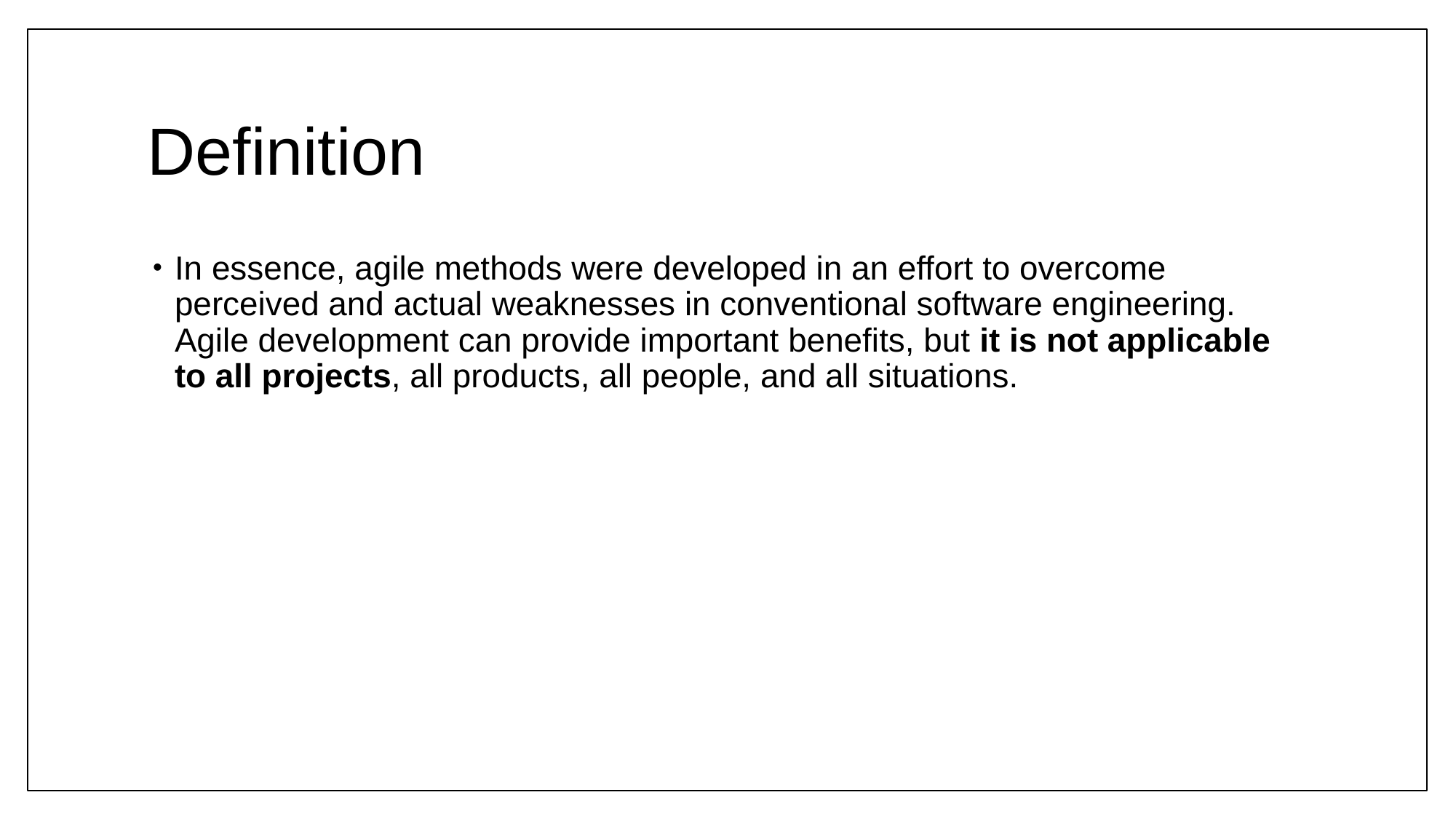

# Definition
In essence, agile methods were developed in an effort to overcome perceived and actual weaknesses in conventional software engineering. Agile development can provide important beneﬁts, but it is not applicable to all projects, all products, all people, and all situations.